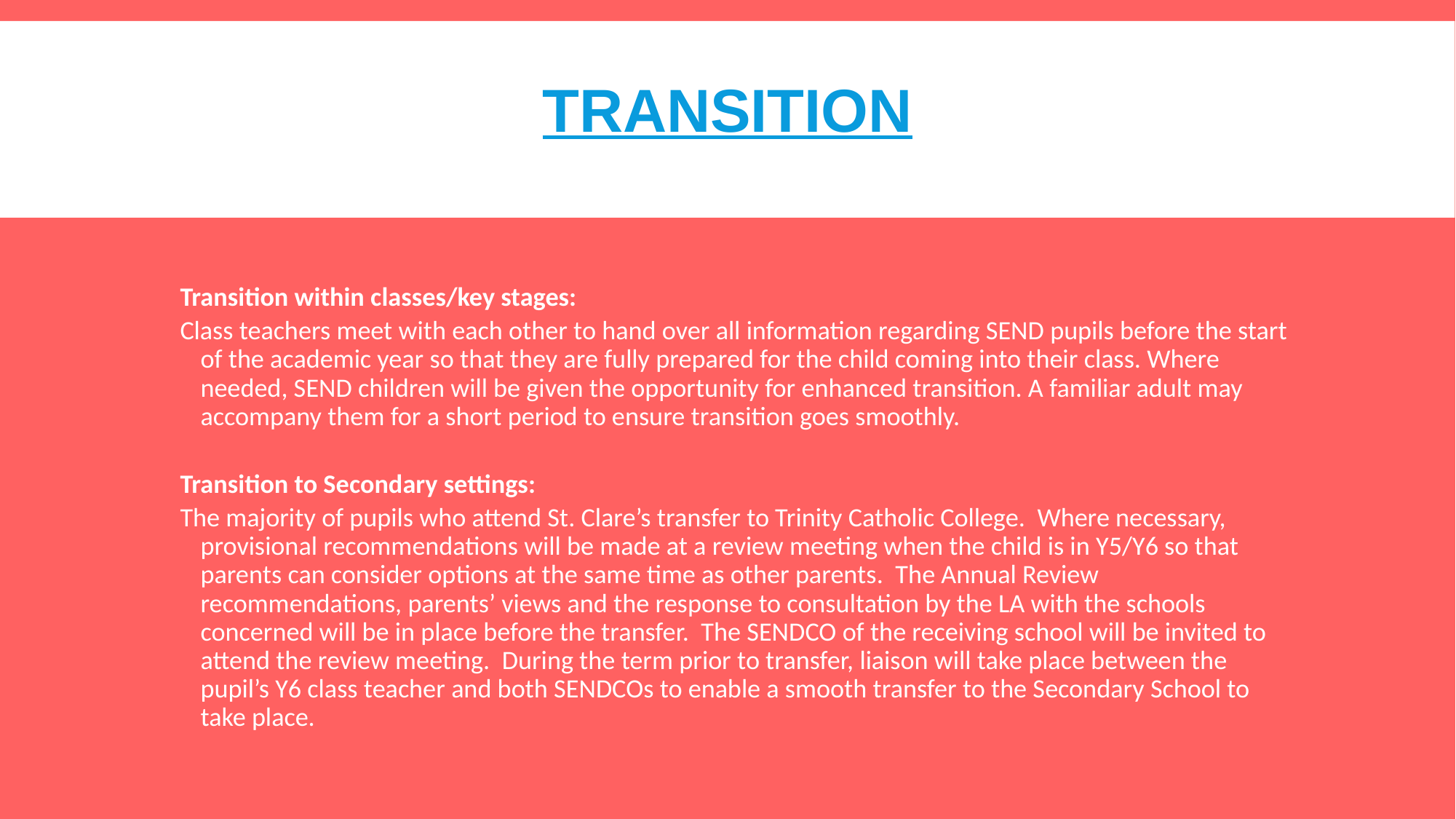

# Transition

Transition within classes/key stages:
Class teachers meet with each other to hand over all information regarding SEND pupils before the start of the academic year so that they are fully prepared for the child coming into their class. Where needed, SEND children will be given the opportunity for enhanced transition. A familiar adult may accompany them for a short period to ensure transition goes smoothly.

Transition to Secondary settings:
The majority of pupils who attend St. Clare’s transfer to Trinity Catholic College.  Where necessary, provisional recommendations will be made at a review meeting when the child is in Y5/Y6 so that parents can consider options at the same time as other parents.  The Annual Review recommendations, parents’ views and the response to consultation by the LA with the schools concerned will be in place before the transfer.  The SENDCO of the receiving school will be invited to attend the review meeting.  During the term prior to transfer, liaison will take place between the pupil’s Y6 class teacher and both SENDCOs to enable a smooth transfer to the Secondary School to take place.